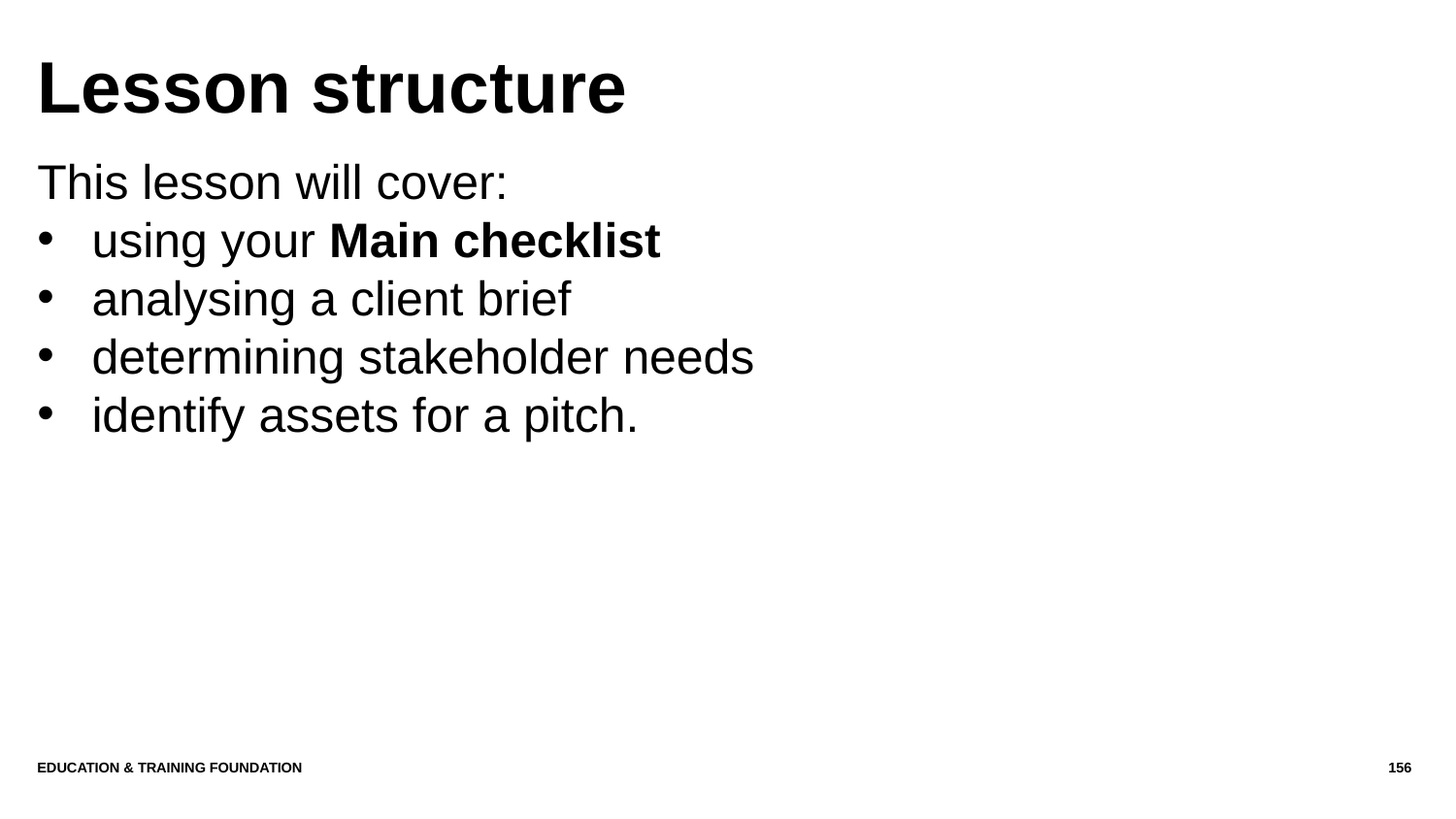

# Lesson structure
This lesson will cover:
using your Main checklist
analysing a client brief
determining stakeholder needs
identify assets for a pitch.
Education & Training Foundation
156